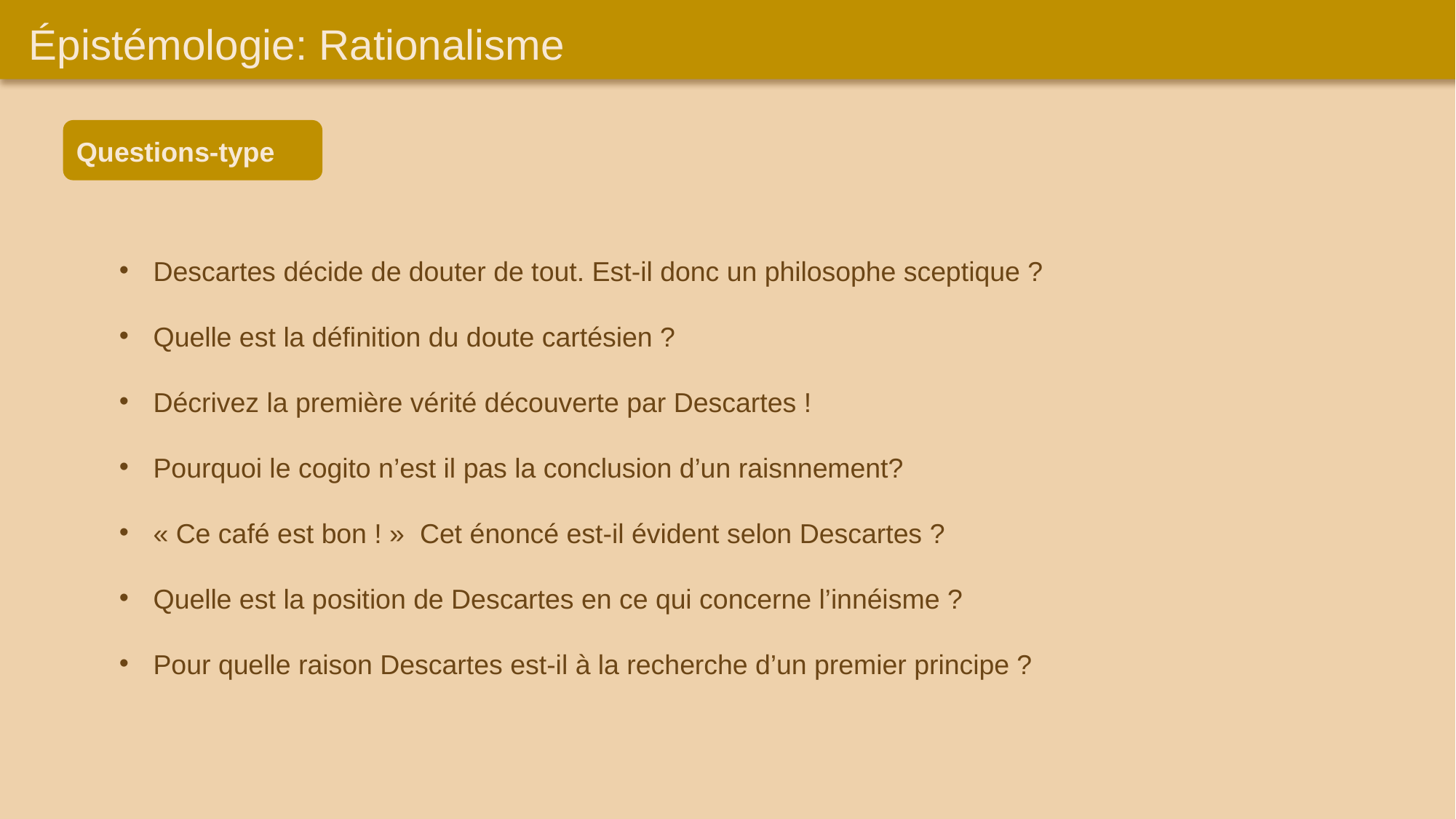

Épistémologie: Rationalisme

Questions-type
Descartes décide de douter de tout. Est-il donc un philosophe sceptique ?

Quelle est la définition du doute cartésien ?

Décrivez la première vérité découverte par Descartes !

Pourquoi le cogito n’est il pas la conclusion d’un raisnnement?

« Ce café est bon ! »  Cet énoncé est-il évident selon Descartes ?

Quelle est la position de Descartes en ce qui concerne l’innéisme ?

Pour quelle raison Descartes est-il à la recherche d’un premier principe ?